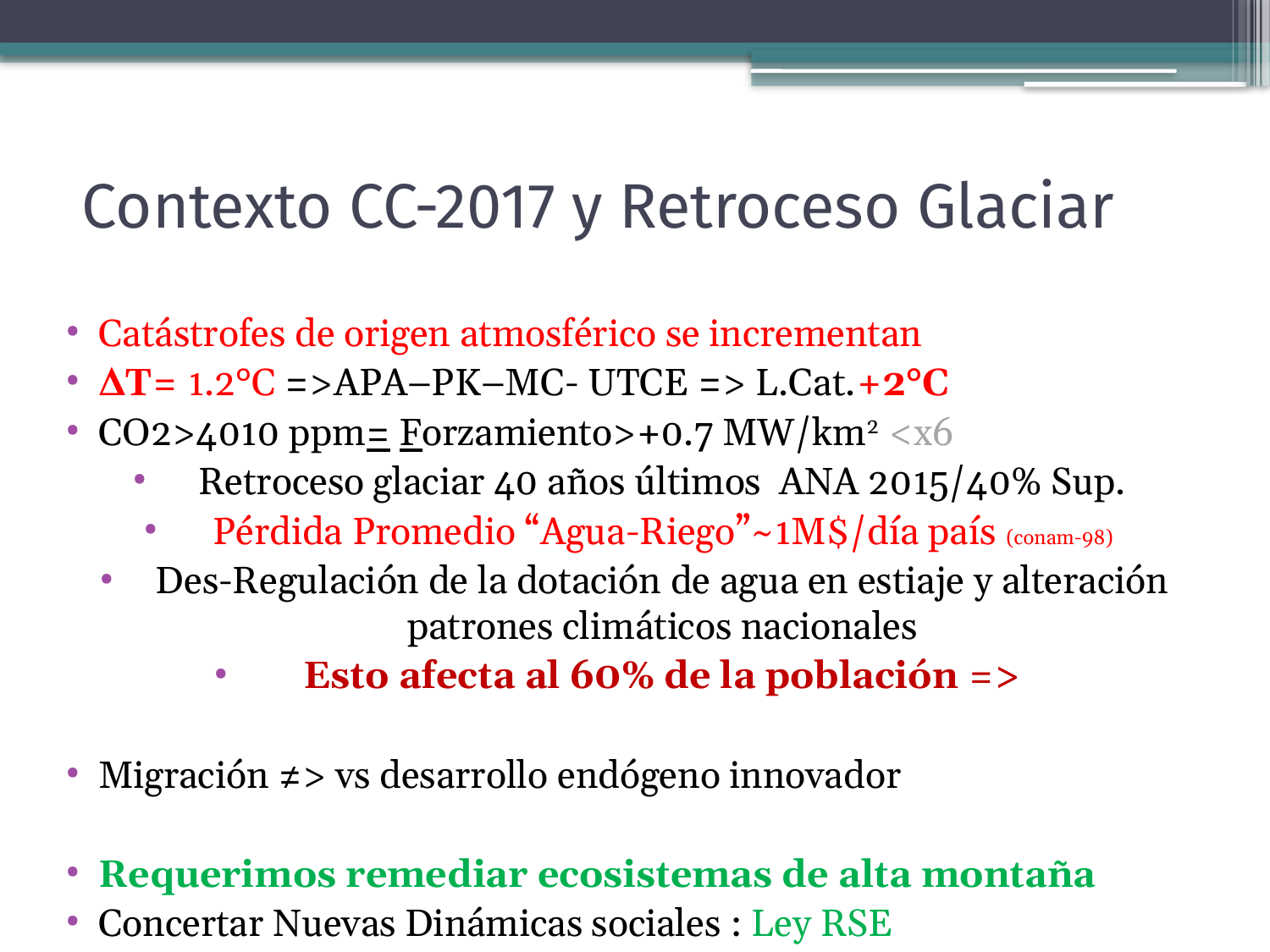

# Contexto CC-2017 y Retroceso Glaciar
Catástrofes de origen atmosférico se incrementan
ΔT= 1.2°C =>APA–PK–MC- UTCE => L.Cat.+2°C
CO2>4010 ppm= Forzamiento>+0.7 MW/km2  <x6
Retroceso glaciar 40 años últimos  ANA 2015/40% Sup.
Pérdida Promedio “Agua-Riego”~1M$/día país (conam-98)
Des-Regulación de la dotación de agua en estiaje y alteración patrones climáticos nacionales
Esto afecta al 60% de la población =>

Migración ≠> vs desarrollo endógeno innovador

Requerimos remediar ecosistemas de alta montaña
Concertar Nuevas Dinámicas sociales : Ley RSE